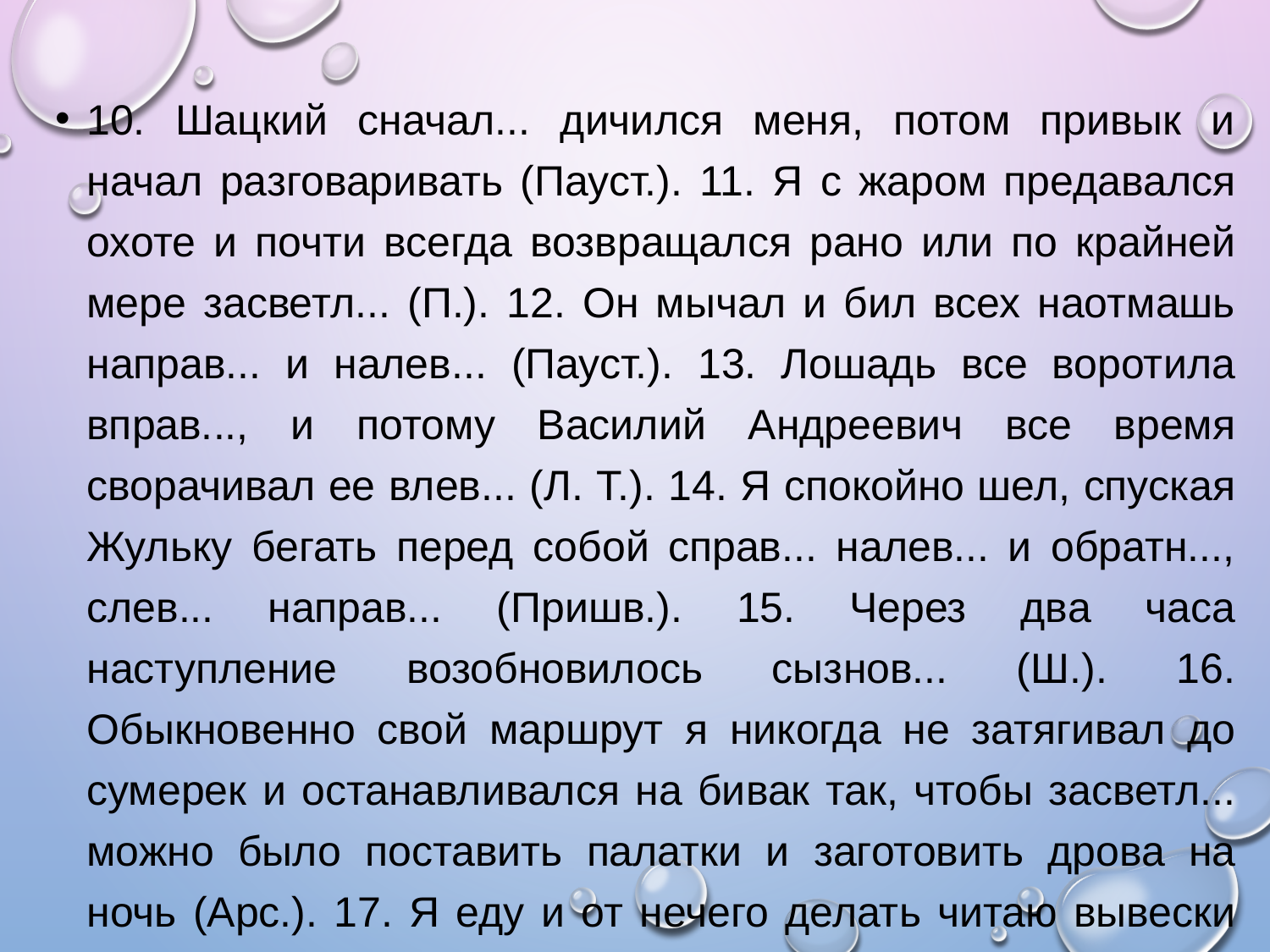

10. Шацкий сначал... дичился меня, потом привык и начал разговаривать (Пауст.). 11. Я с жаром предавался охоте и почти всегда возвращался рано или по крайней мере засветл... (П.). 12. Он мычал и бил всех наотмашь направ... и налев... (Пауст.). 13. Лошадь все воротила вправ..., и потому Василий Андреевич все время сворачивал ее влев... (Л. Т.). 14. Я спокойно шел, спуская Жульку бегать перед собой справ... налев... и обратн..., слев... направ... (Пришв.). 15. Через два часа наступление возобновилось сызнов... (Ш.). 16. Обыкновенно свой маршрут я никогда не затягивал до сумерек и останавливался на бивак так, чтобы засветл... можно было поставить палатки и заготовить дрова на ночь (Арс.). 17. Я еду и от нечего делать читаю вывески справ... налев... (Ч.).